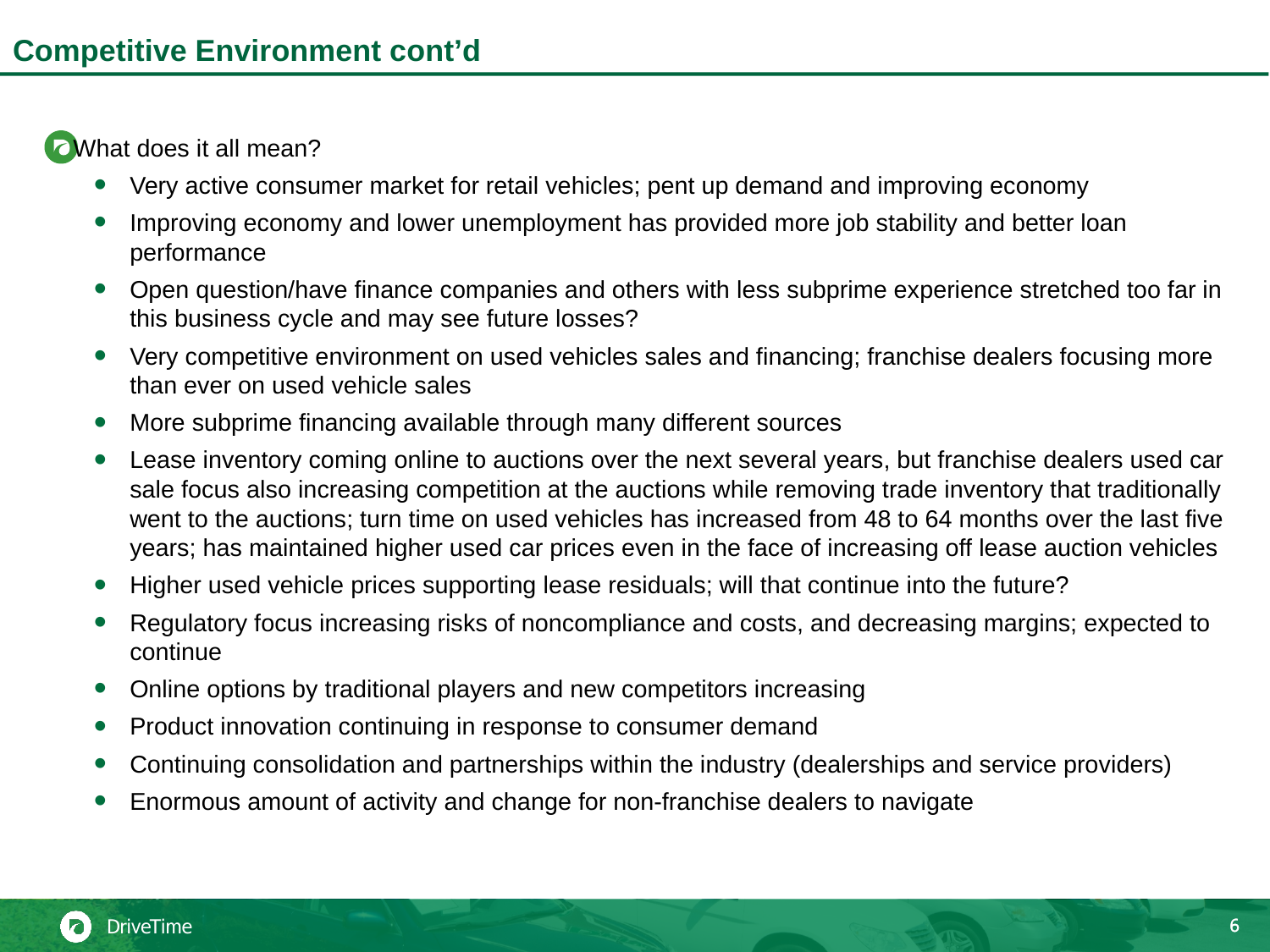

# Competitive Environment cont’d

What does it all mean?
Very active consumer market for retail vehicles; pent up demand and improving economy
Improving economy and lower unemployment has provided more job stability and better loan performance
Open question/have finance companies and others with less subprime experience stretched too far in this business cycle and may see future losses?
Very competitive environment on used vehicles sales and financing; franchise dealers focusing more than ever on used vehicle sales
More subprime financing available through many different sources
Lease inventory coming online to auctions over the next several years, but franchise dealers used car sale focus also increasing competition at the auctions while removing trade inventory that traditionally went to the auctions; turn time on used vehicles has increased from 48 to 64 months over the last five years; has maintained higher used car prices even in the face of increasing off lease auction vehicles
Higher used vehicle prices supporting lease residuals; will that continue into the future?
Regulatory focus increasing risks of noncompliance and costs, and decreasing margins; expected to continue
Online options by traditional players and new competitors increasing
Product innovation continuing in response to consumer demand
Continuing consolidation and partnerships within the industry (dealerships and service providers)
Enormous amount of activity and change for non-franchise dealers to navigate